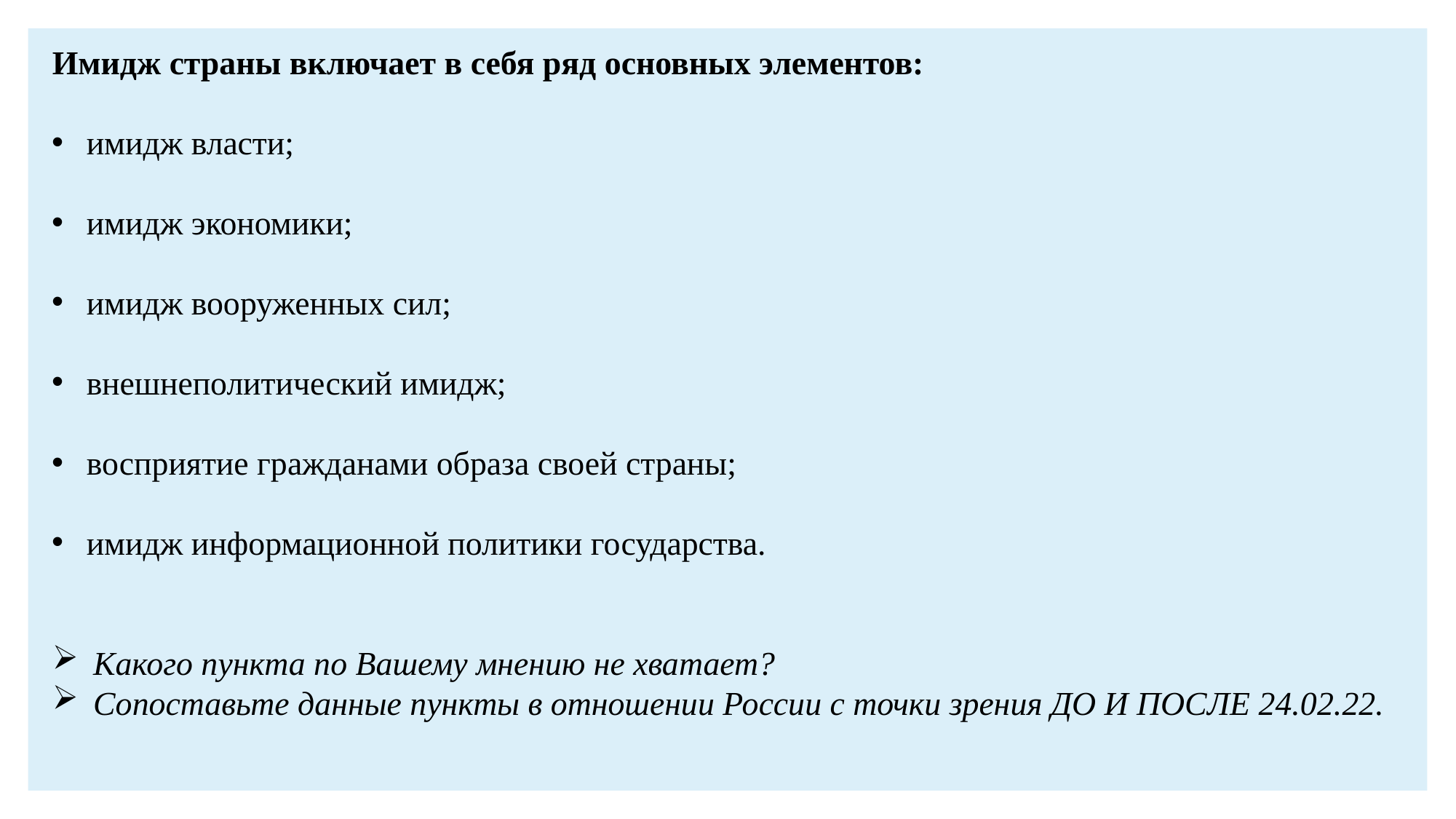

Имидж страны включает в себя ряд основных элементов:

имидж власти;

имидж экономики;

имидж вооруженных сил;

внешнеполитический имидж;

восприятие гражданами образа своей страны;

имидж информационной политики государства.

Какого пункта по Вашему мнению не хватает?
Сопоставьте данные пункты в отношении России с точки зрения ДО И ПОСЛЕ 24.02.22.